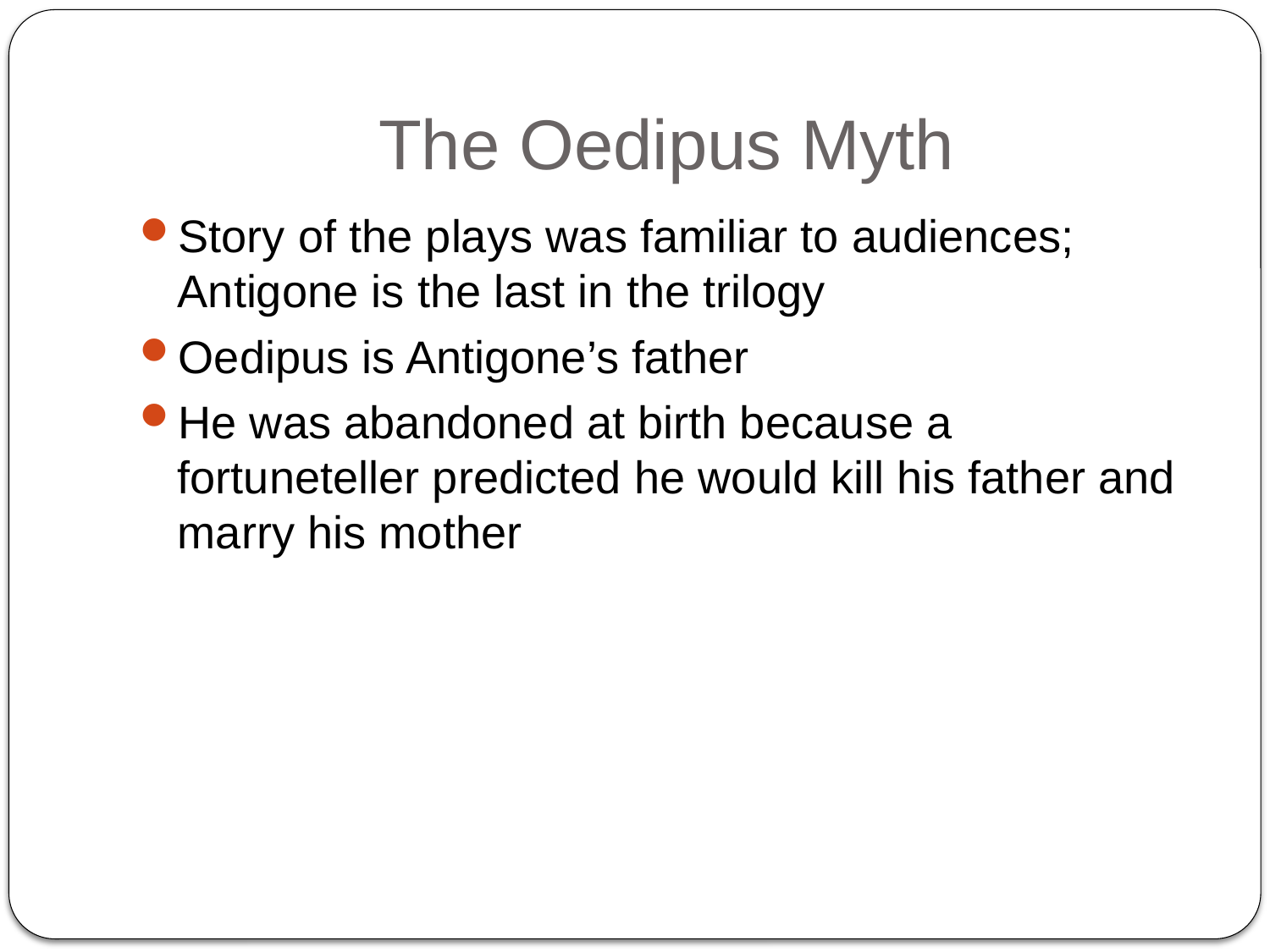

# The Oedipus Myth
Story of the plays was familiar to audiences; Antigone is the last in the trilogy
Oedipus is Antigone’s father
He was abandoned at birth because a fortuneteller predicted he would kill his father and marry his mother